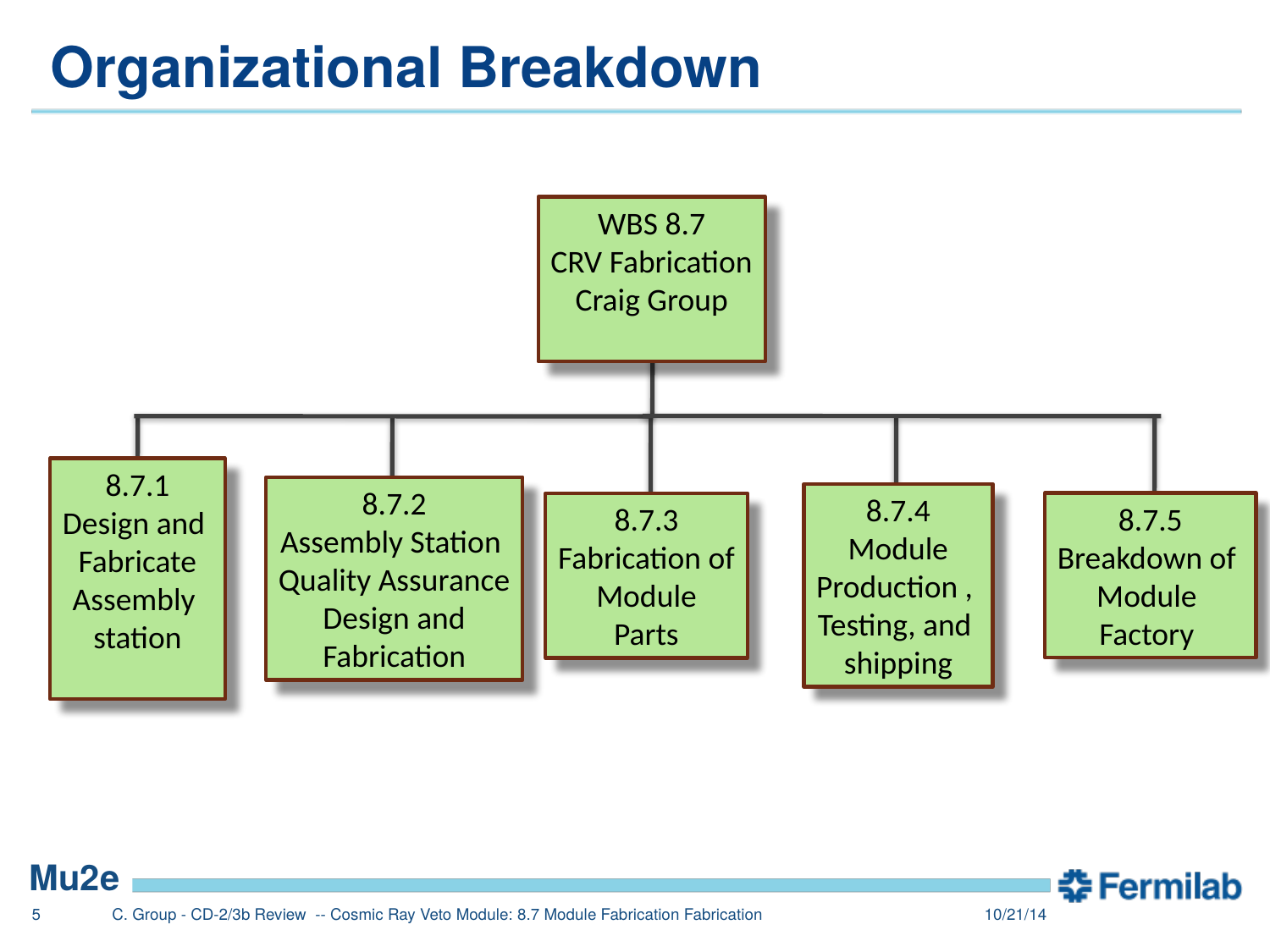

# Organizational Breakdown
WBS 8.7
CRV Fabrication
Craig Group

8.7.1
Design and
Fabricate
Assembly
station

8.7.2
Assembly Station
Quality Assurance
Design and
Fabrication
8.7.4
Module
Production ,
Testing, and
shipping
8.7.5
Breakdown of
Module
Factory
8.7.3
Fabrication of
Module
Parts
5
C. Group - CD-2/3b Review  -- Cosmic Ray Veto Module: 8.7 Module Fabrication Fabrication
10/21/14